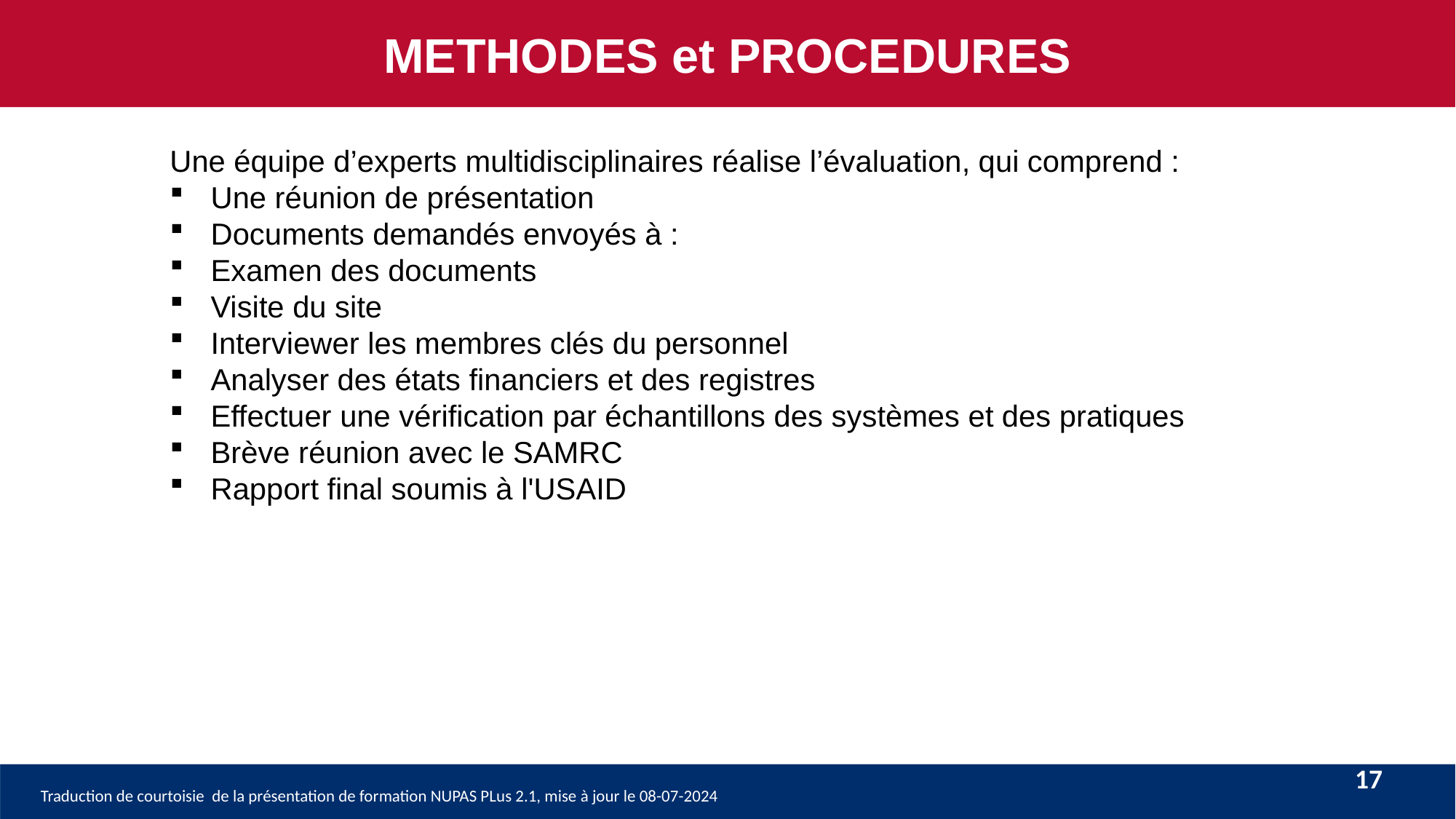

METHODES et PROCEDURES
Une équipe d’experts multidisciplinaires réalise l’évaluation, qui comprend :
Une réunion de présentation
Documents demandés envoyés à :
Examen des documents
Visite du site
Interviewer les membres clés du personnel
Analyser des états financiers et des registres
Effectuer une vérification par échantillons des systèmes et des pratiques
Brève réunion avec le SAMRC
Rapport final soumis à l'USAID

17
Traduction de courtoisie  de la présentation de formation NUPAS PLus 2.1, mise à jour le 08-07-2024